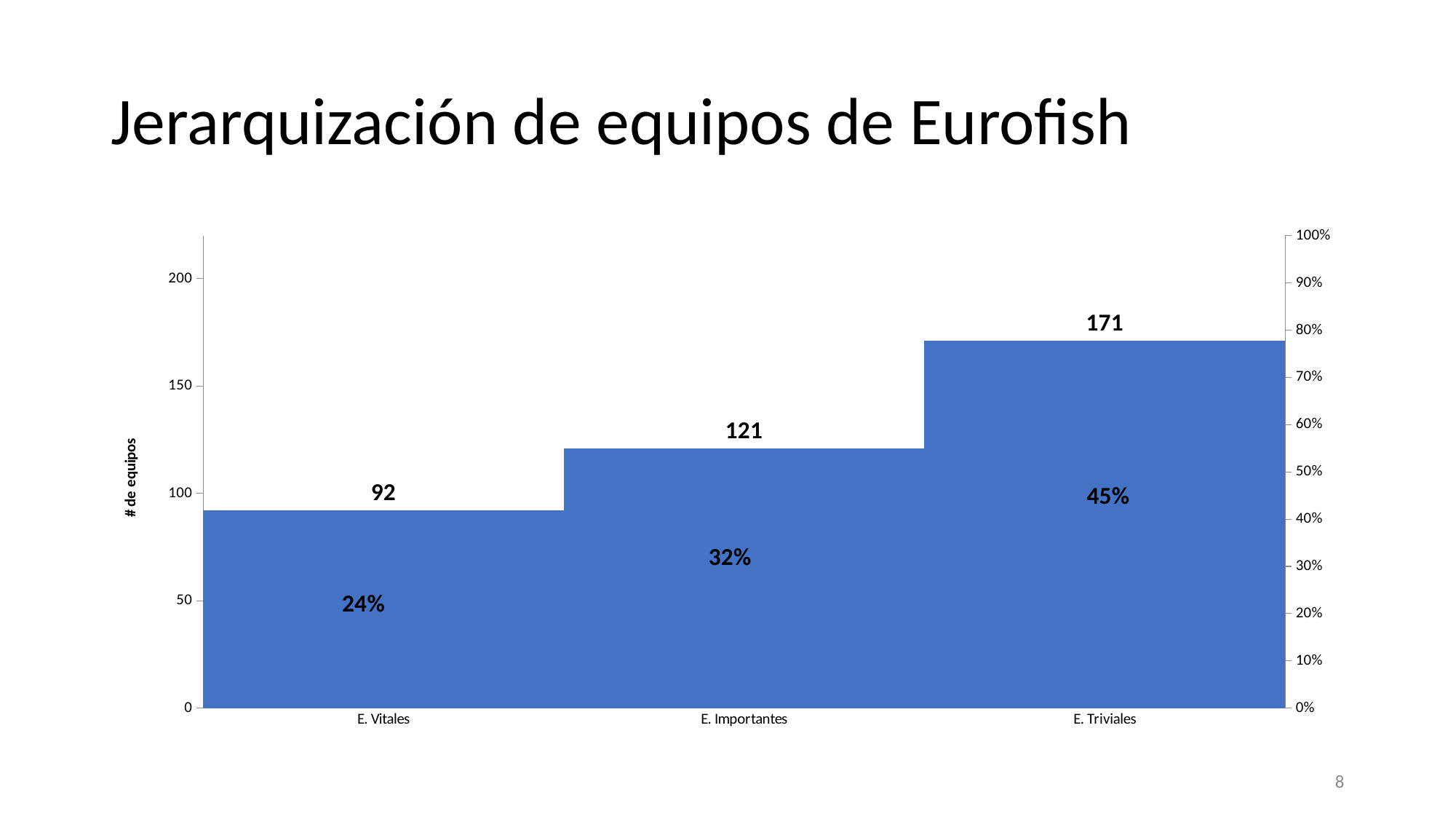

# Jerarquización de equipos de Eurofish

### Chart

| Category | Cant | % Acum |
|---|---|---|
| E. Vitales | 92.0 | 0.23958333333333498 |
| E. Importantes | 121.0 | 0.3151041666666701 |
| E. Triviales | 171.0 | 0.4453125000000027 |
8